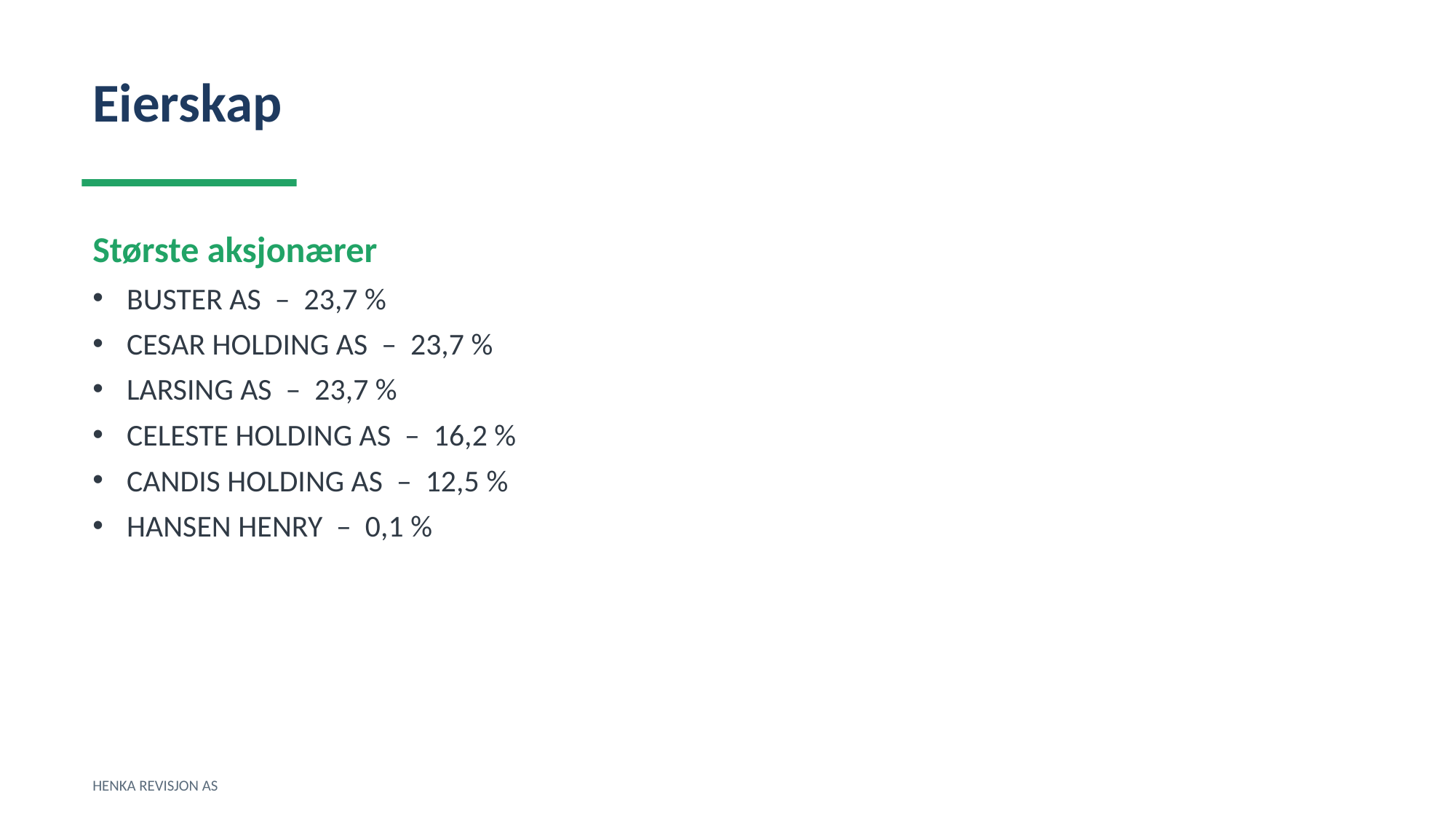

Eierskap

Største aksjonærer
BUSTER AS  –  23,7 %
CESAR HOLDING AS  –  23,7 %
LARSING AS  –  23,7 %
CELESTE HOLDING AS  –  16,2 %
CANDIS HOLDING AS  –  12,5 %
HANSEN HENRY  –  0,1 %
HENKA REVISJON AS